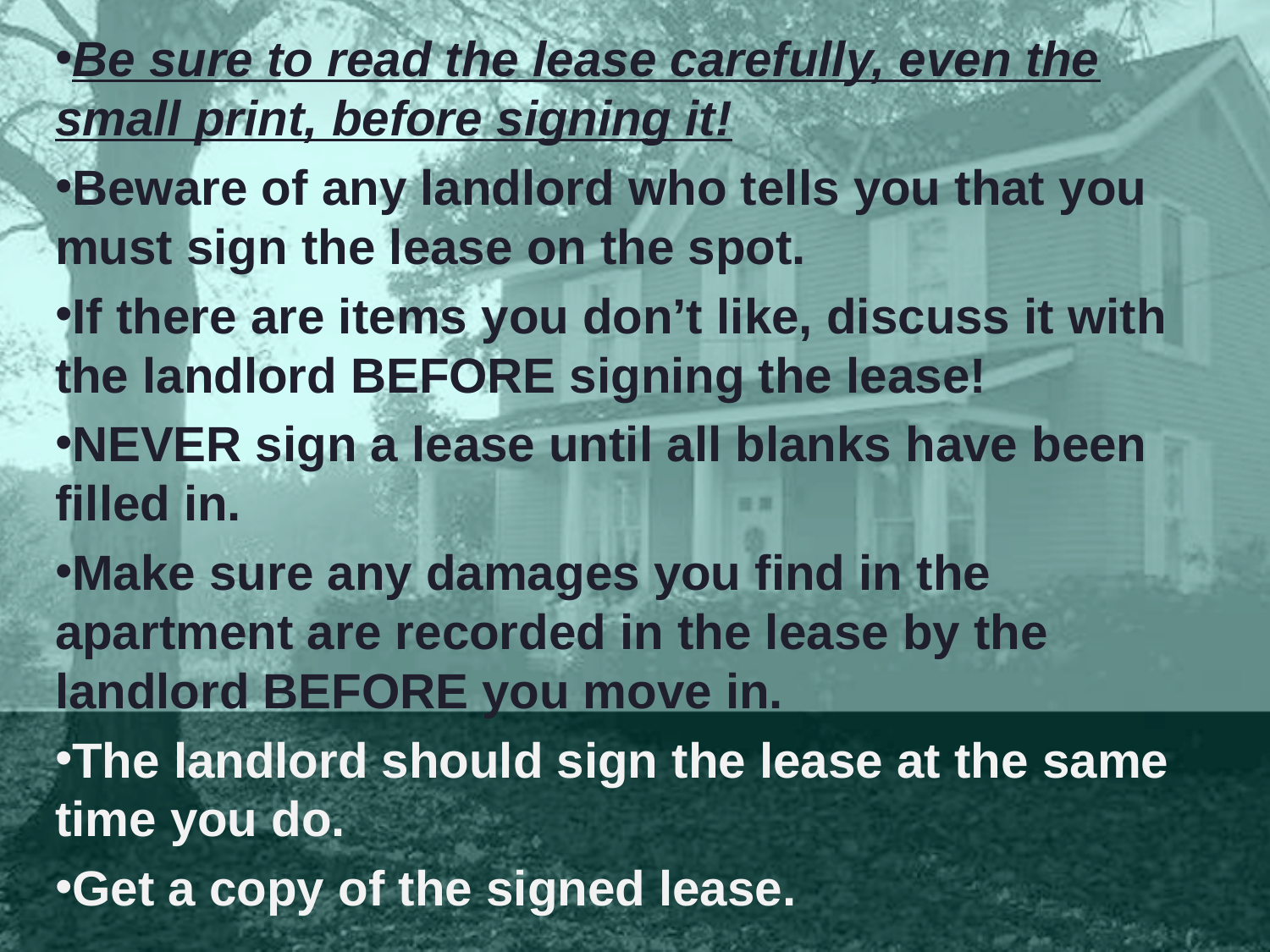

Be sure to read the lease carefully, even the small print, before signing it!
Beware of any landlord who tells you that you must sign the lease on the spot.
If there are items you don’t like, discuss it with the landlord BEFORE signing the lease!
NEVER sign a lease until all blanks have been filled in.
Make sure any damages you find in the apartment are recorded in the lease by the landlord BEFORE you move in.
The landlord should sign the lease at the same time you do.
Get a copy of the signed lease.